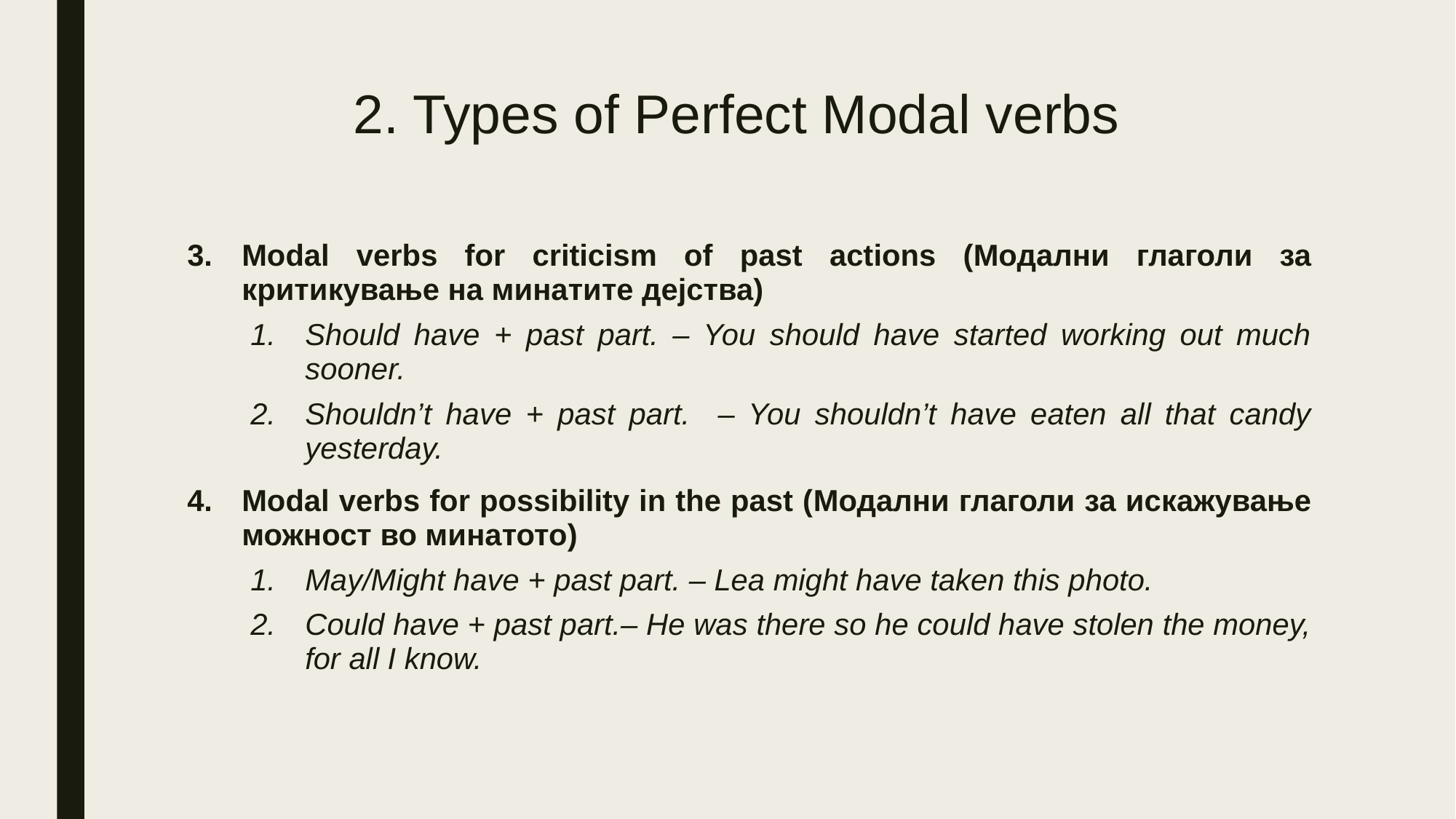

# 2. Types of Perfect Modal verbs
Modal verbs for criticism of past actions (Модални глаголи за критикување на минатите дејства)
Should have + past part. – You should have started working out much sooner.
Shouldn’t have + past part.  – You shouldn’t have eaten all that candy yesterday.
Modal verbs for possibility in the past (Модални глаголи за искажување можност во минатото)
May/Might have + past part. – Lea might have taken this photo.
Could have + past part.– He was there so he could have stolen the money, for all I know.